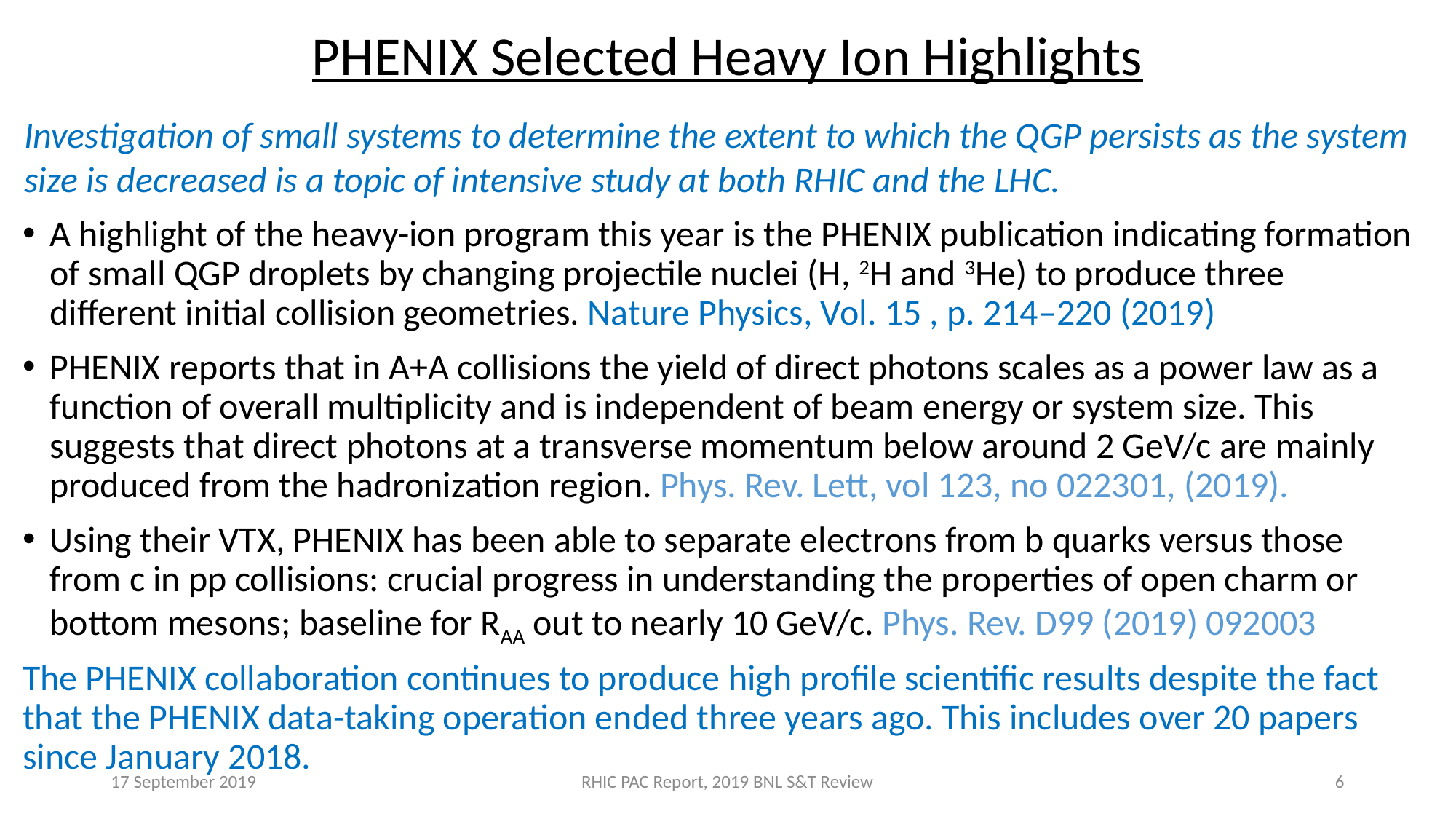

# PHENIX Selected Heavy Ion Highlights
Investigation of small systems to determine the extent to which the QGP persists as the system size is decreased is a topic of intensive study at both RHIC and the LHC.
A highlight of the heavy-ion program this year is the PHENIX publication indicating formation of small QGP droplets by changing projectile nuclei (H, 2H and 3He) to produce three different initial collision geometries. Nature Physics, Vol. 15 , p. 214–220 (2019)
PHENIX reports that in A+A collisions the yield of direct photons scales as a power law as a function of overall multiplicity and is independent of beam energy or system size. This suggests that direct photons at a transverse momentum below around 2 GeV/c are mainly produced from the hadronization region. Phys. Rev. Lett, vol 123, no 022301, (2019).
Using their VTX, PHENIX has been able to separate electrons from b quarks versus those from c in pp collisions: crucial progress in understanding the properties of open charm or bottom mesons; baseline for RAA out to nearly 10 GeV/c. Phys. Rev. D99 (2019) 092003
The PHENIX collaboration continues to produce high profile scientific results despite the fact that the PHENIX data-taking operation ended three years ago. This includes over 20 papers since January 2018.
17 September 2019
RHIC PAC Report, 2019 BNL S&T Review
6